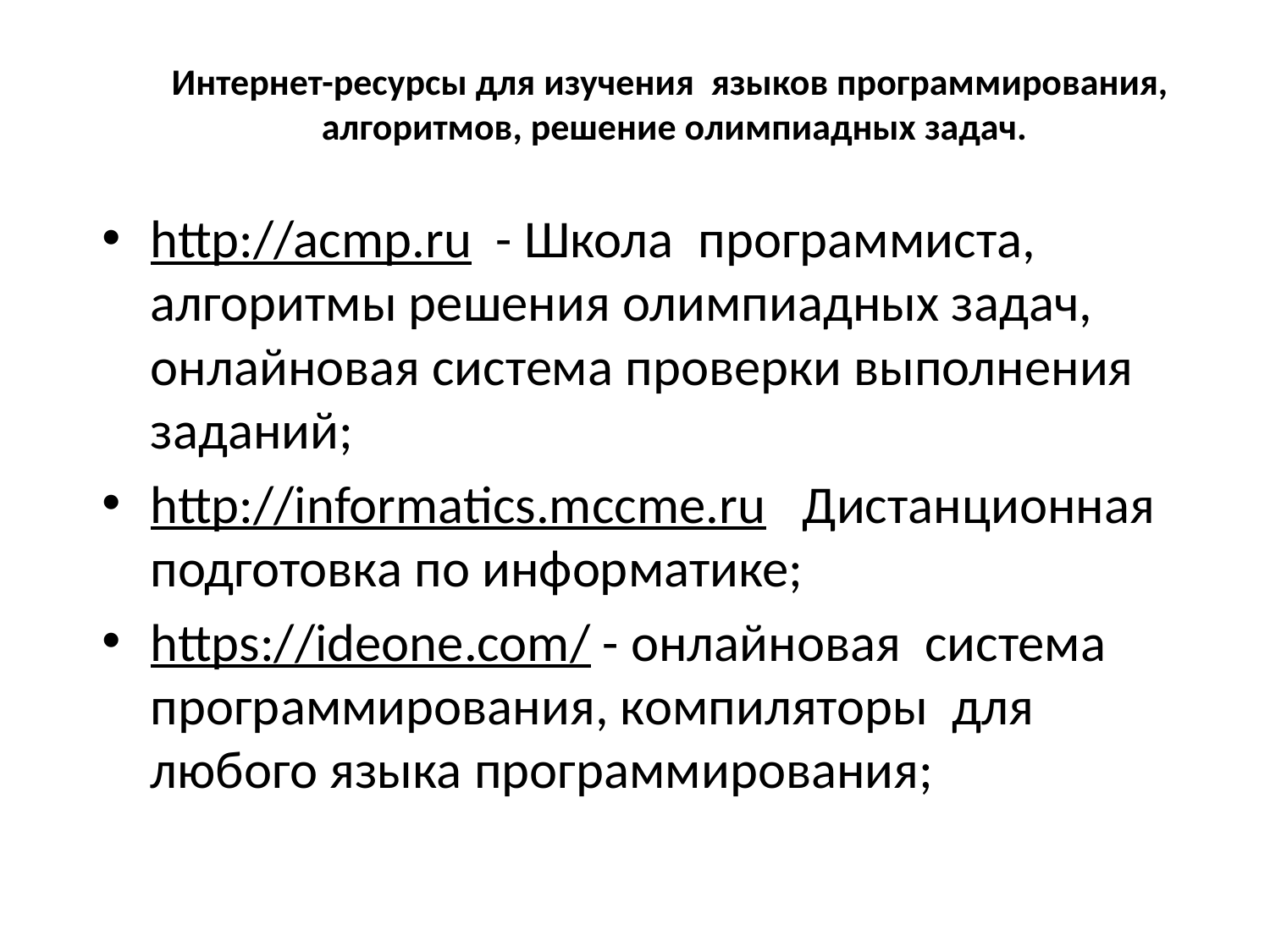

# Интернет-ресурсы для изучения  языков программирования,  алгоритмов, решение олимпиадных задач.
http://acmp.ru  - Школа  программиста, алгоритмы решения олимпиадных задач, онлайновая система проверки выполнения заданий;
http://informatics.mccme.ru   Дистанционная подготовка по информатике;
https://ideone.com/ - онлайновая  система программирования, компиляторы  для любого языка программирования;